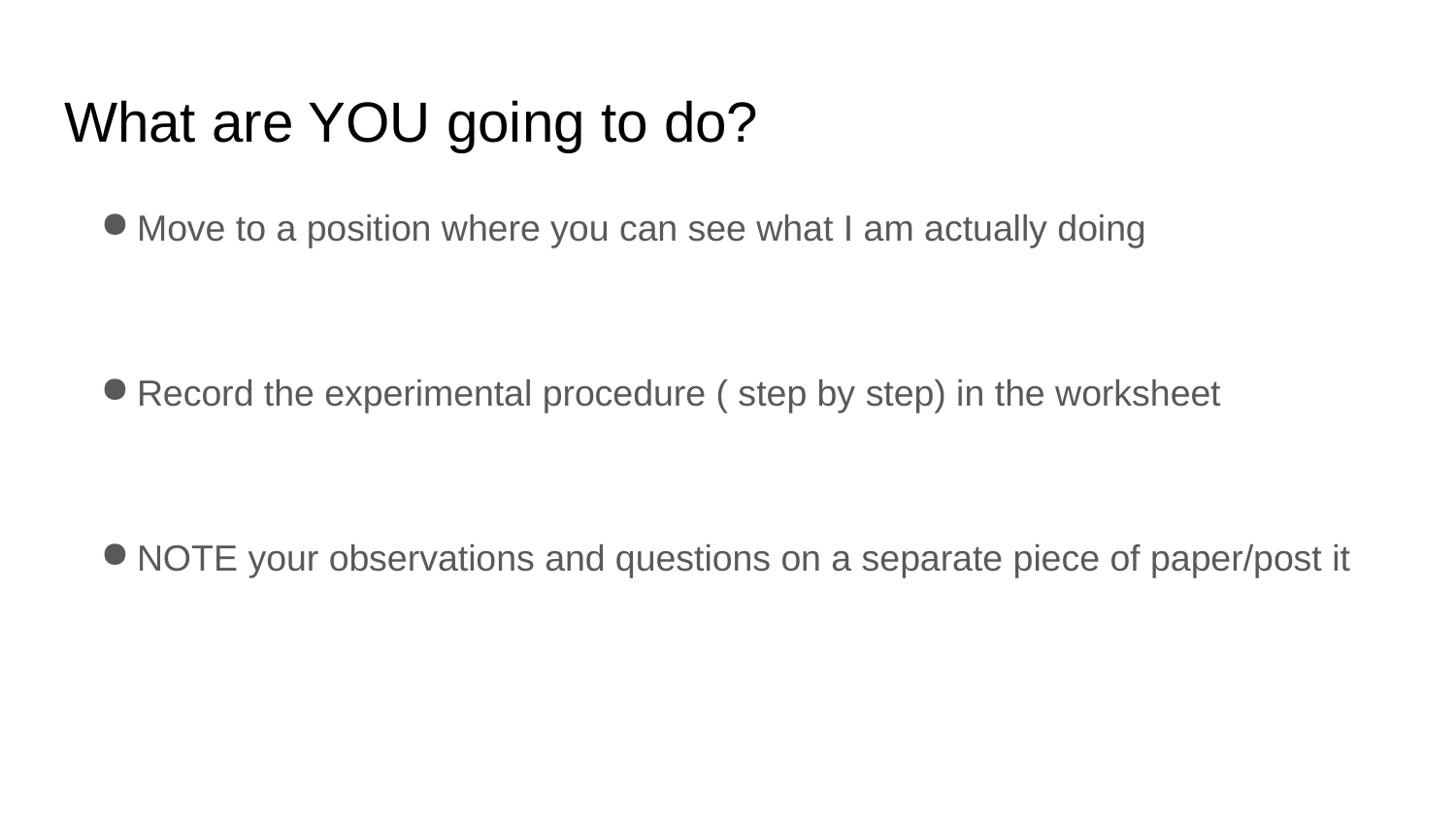

# What are YOU going to do?
Move to a position where you can see what I am actually doing

Record the experimental procedure ( step by step) in the worksheet

NOTE your observations and questions on a separate piece of paper/post it